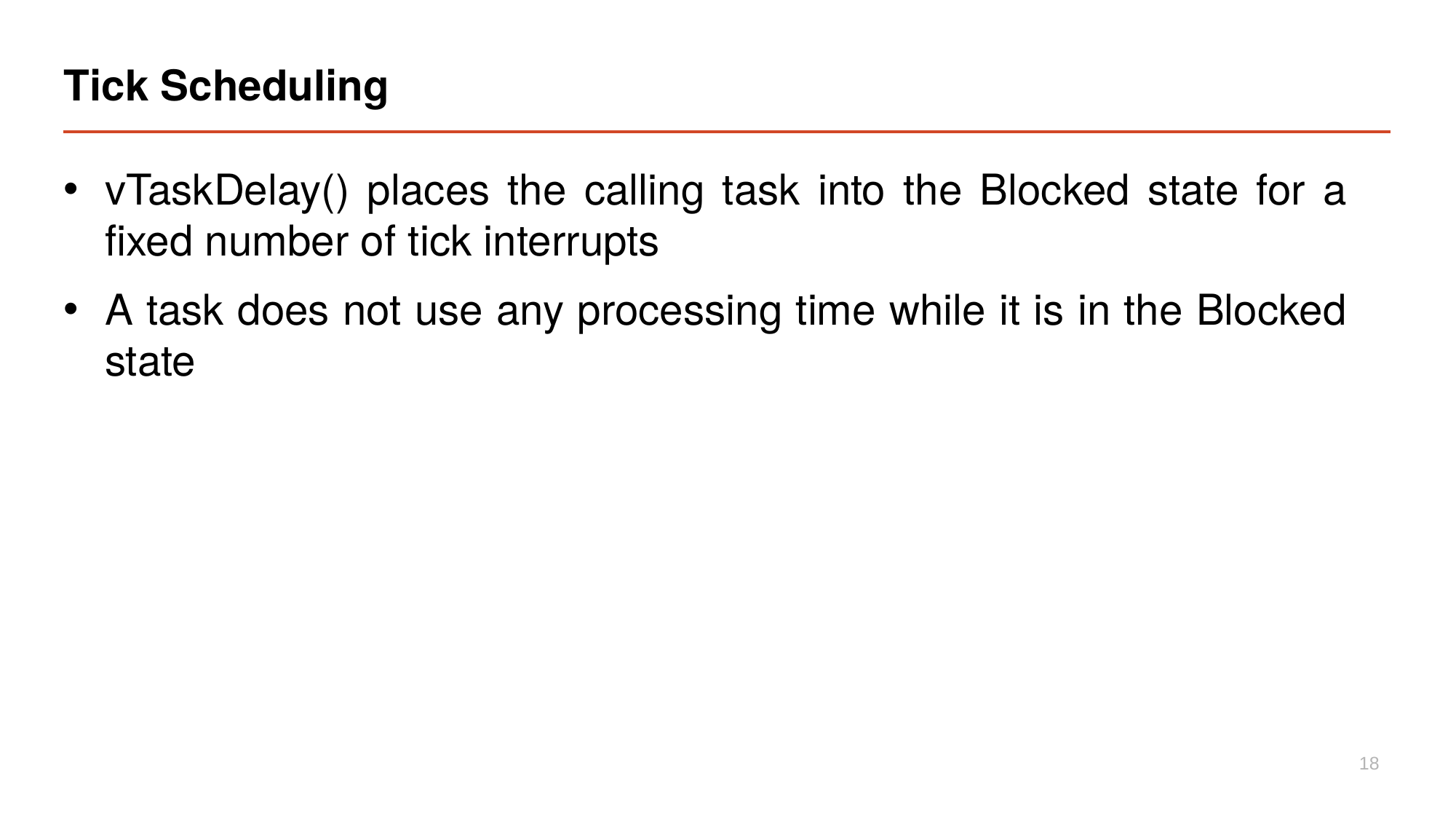

# Tick Scheduling
vTaskDelay() places the calling task into the Blocked state for a fixed number of tick interrupts
A task does not use any processing time while it is in the Blocked state

18